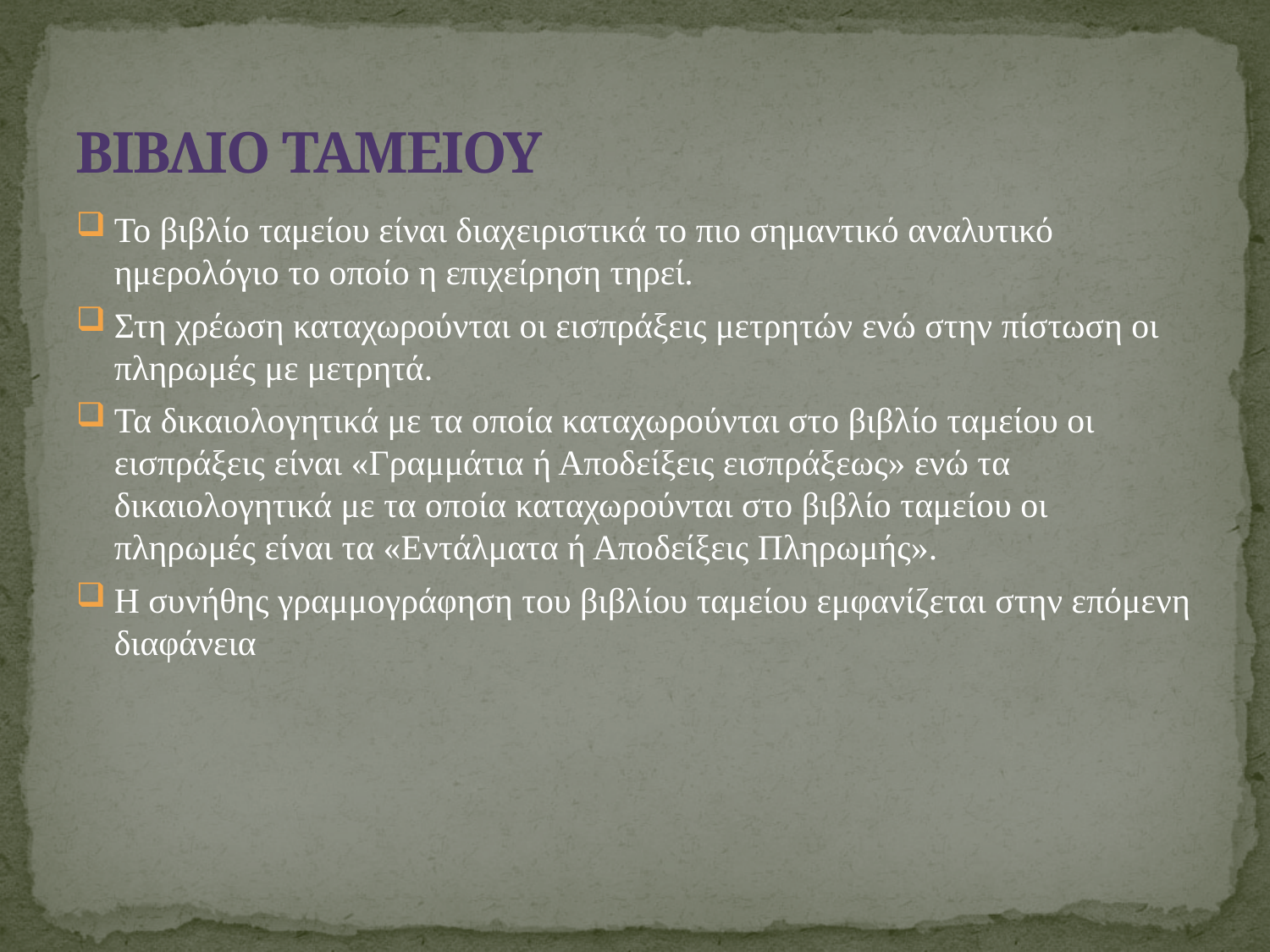

# ΒΙΒΛΙΟ ΤΑΜΕΙΟΥ
Το βιβλίο ταμείου είναι διαχειριστικά το πιο σημαντικό αναλυτικό ημερολόγιο το οποίο η επιχείρηση τηρεί.
Στη χρέωση καταχωρούνται οι εισπράξεις μετρητών ενώ στην πίστωση οι πληρωμές με μετρητά.
Τα δικαιολογητικά με τα οποία καταχωρούνται στο βιβλίο ταμείου οι εισπράξεις είναι «Γραμμάτια ή Αποδείξεις εισπράξεως» ενώ τα δικαιολογητικά με τα οποία καταχωρούνται στο βιβλίο ταμείου οι πληρωμές είναι τα «Εντάλματα ή Αποδείξεις Πληρωμής».
Η συνήθης γραμμογράφηση του βιβλίου ταμείου εμφανίζεται στην επόμενη διαφάνεια